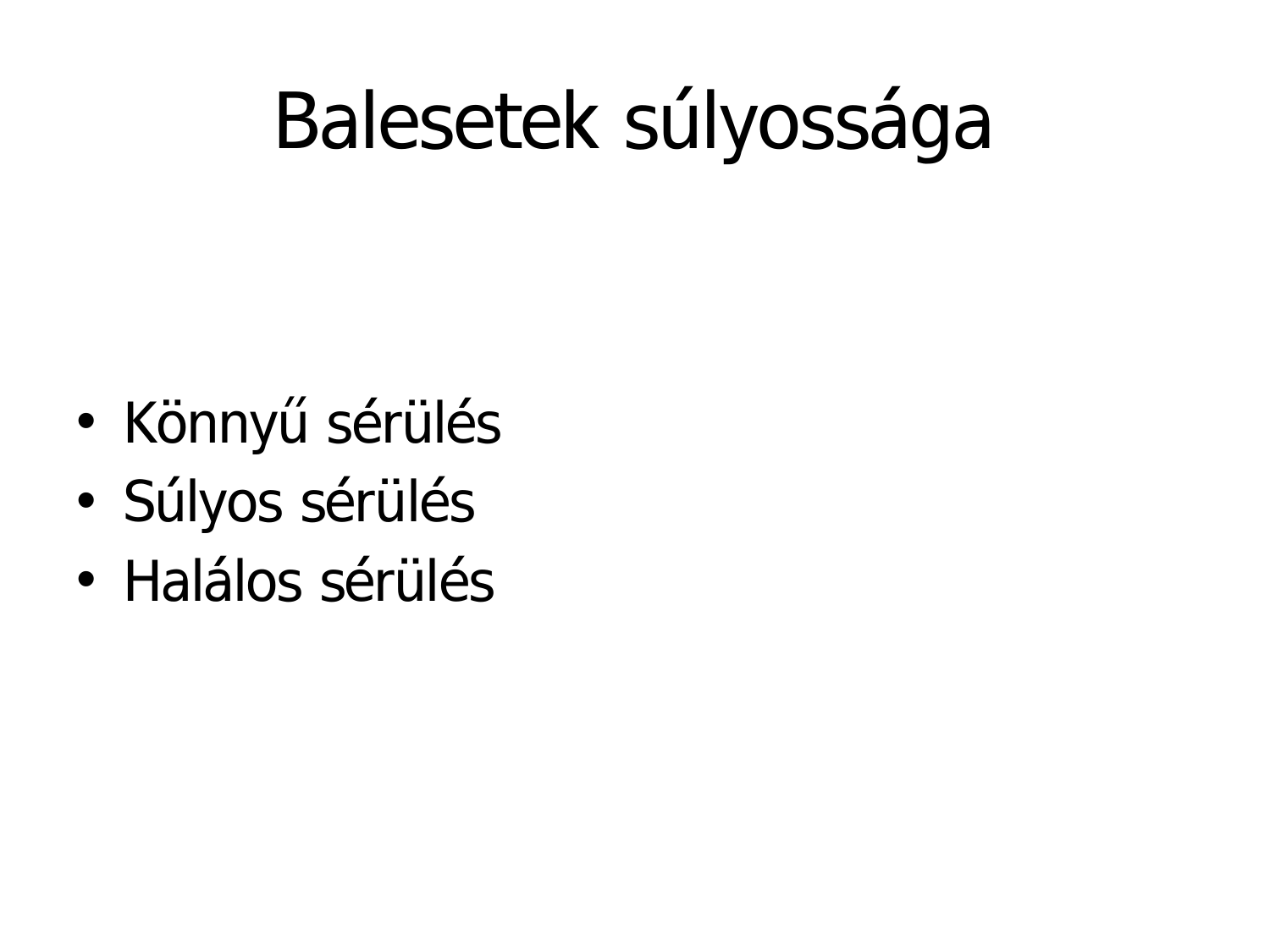

# Balesetek súlyossága

Könnyű sérülés
Súlyos sérülés
Halálos sérülés